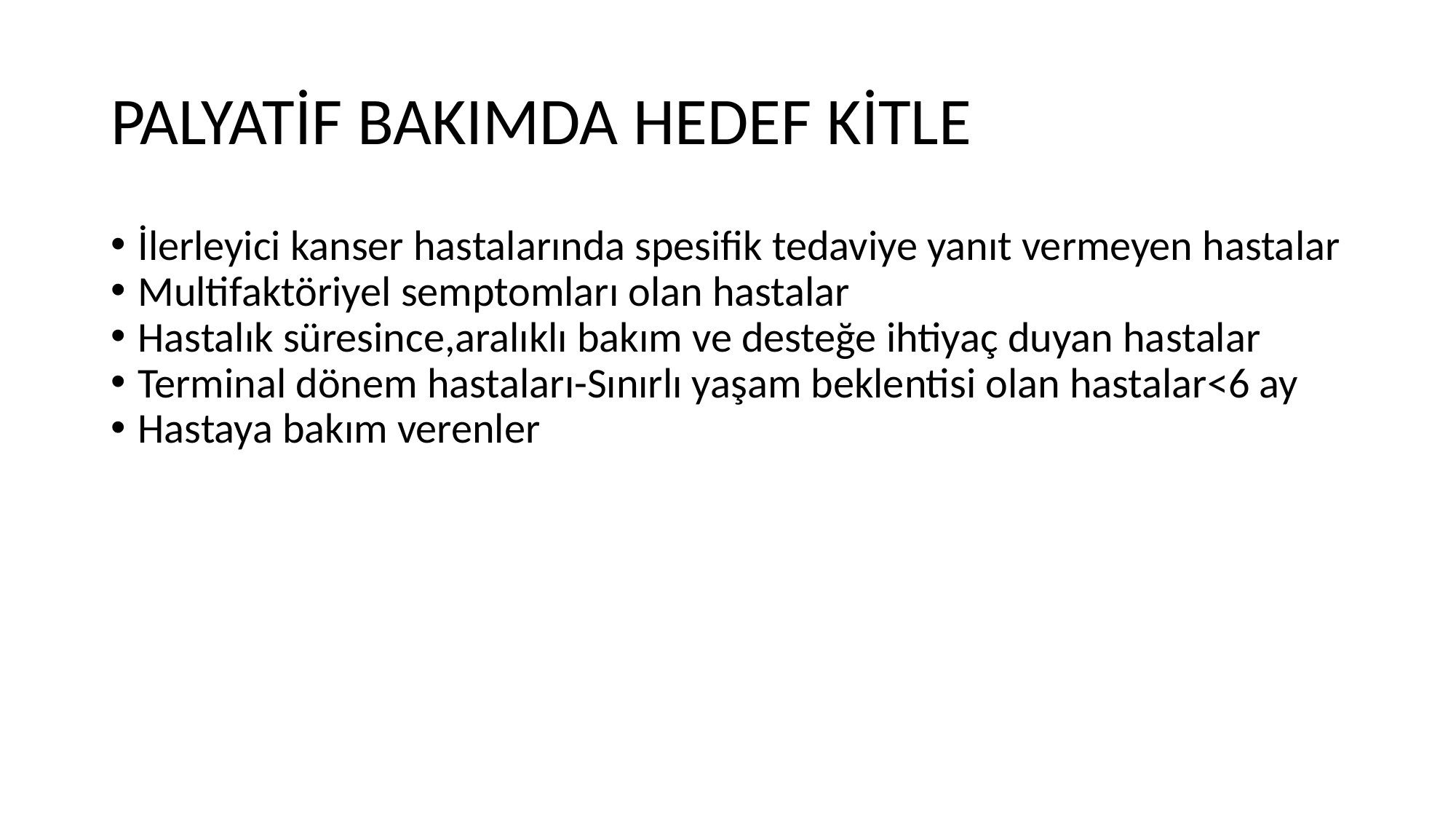

PALYATİF BAKIMDA HEDEF KİTLE
İlerleyici kanser hastalarında spesifik tedaviye yanıt vermeyen hastalar
Multifaktöriyel semptomları olan hastalar
Hastalık süresince,aralıklı bakım ve desteğe ihtiyaç duyan hastalar
Terminal dönem hastaları-Sınırlı yaşam beklentisi olan hastalar<6 ay
Hastaya bakım verenler